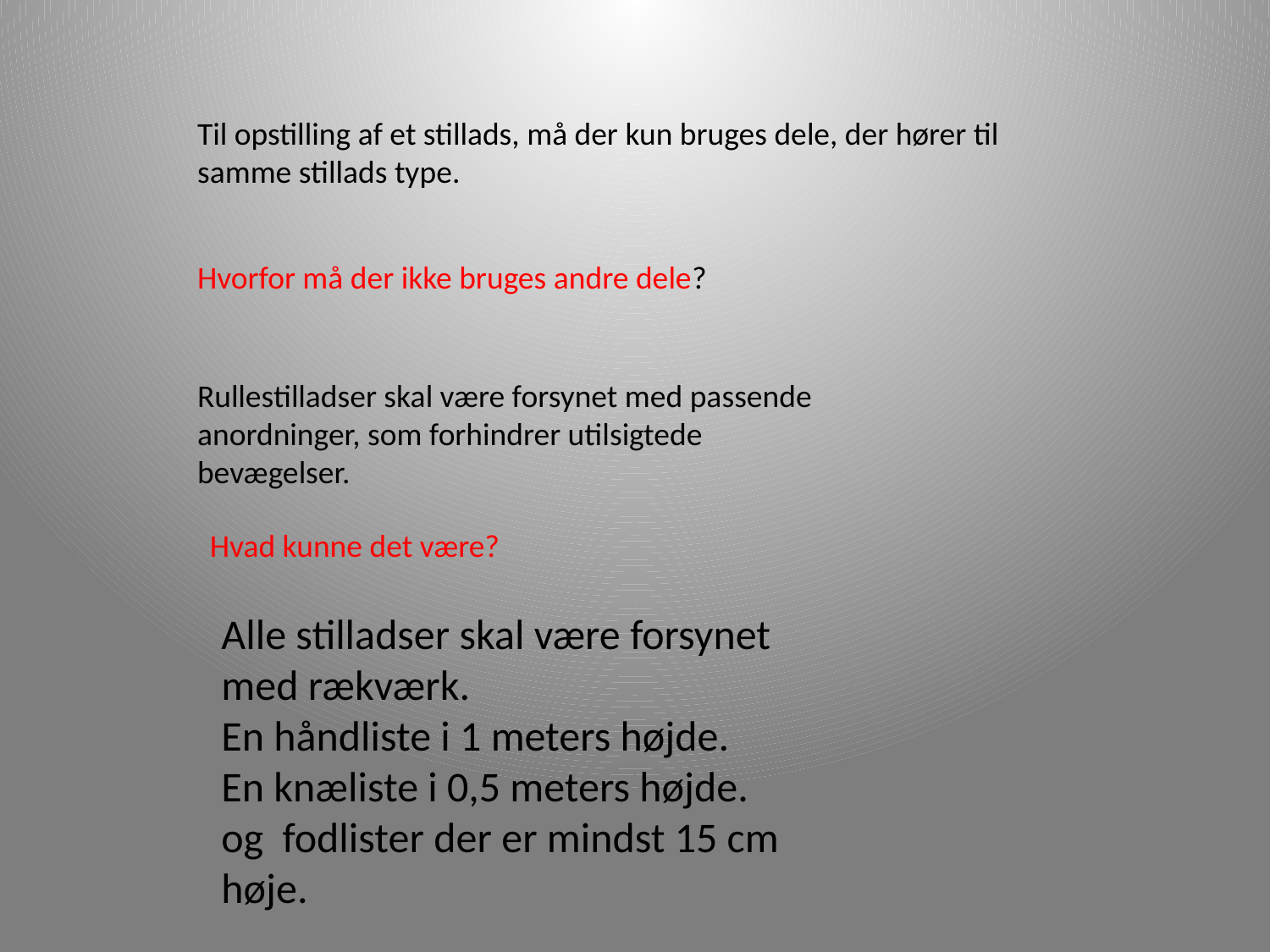

Til opstilling af et stillads, må der kun bruges dele, der hører til samme stillads type.
Hvorfor må der ikke bruges andre dele?
Rullestilladser skal være forsynet med passende anordninger, som forhindrer utilsigtede bevægelser.
Hvad kunne det være?
Alle stilladser skal være forsynet med rækværk.
En håndliste i 1 meters højde.
En knæliste i 0,5 meters højde.
og  fodlister der er mindst 15 cm høje.